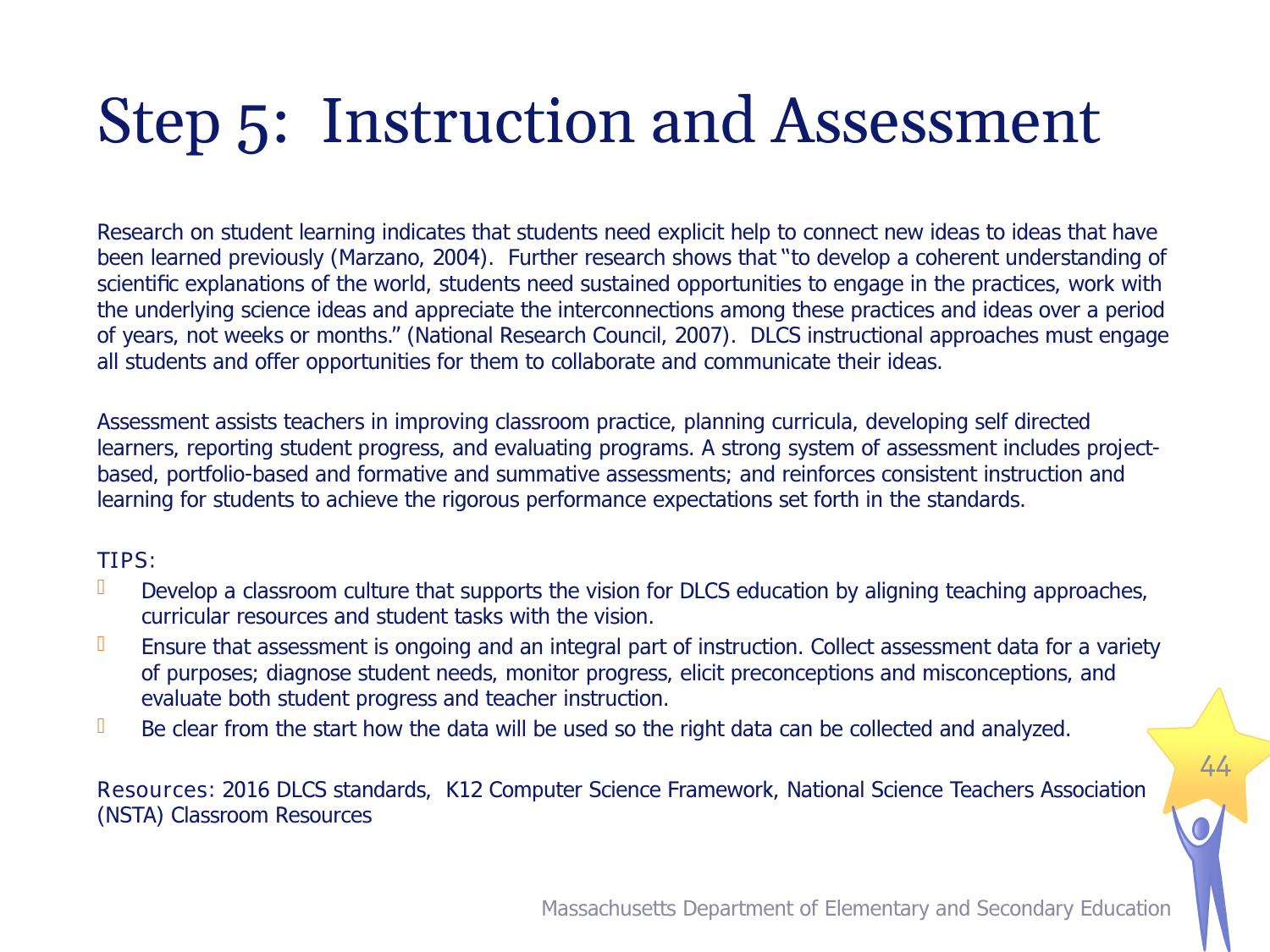

# Step 5:  Instruction and Assessment
Research on student learning indicates that students need explicit help to connect new ideas to ideas that have been learned previously (Marzano, 2004).  Further research shows that “to develop a coherent understanding of scientific explanations of the world, students need sustained opportunities to engage in the practices, work with the underlying science ideas and appreciate the interconnections among these practices and ideas over a period of years, not weeks or months.” (National Research Council, 2007).  DLCS instructional approaches must engage all students and offer opportunities for them to collaborate and communicate their ideas.

Assessment assists teachers in improving classroom practice, planning curricula, developing self directed learners, reporting student progress, and evaluating programs. A strong system of assessment includes project-based, portfolio-based and formative and summative assessments; and reinforces consistent instruction and learning for students to achieve the rigorous performance expectations set forth in the standards.

TIPS:
Develop a classroom culture that supports the vision for DLCS education by aligning teaching approaches, curricular resources and student tasks with the vision.
Ensure that assessment is ongoing and an integral part of instruction. Collect assessment data for a variety of purposes; diagnose student needs, monitor progress, elicit preconceptions and misconceptions, and evaluate both student progress and teacher instruction.
Be clear from the start how the data will be used so the right data can be collected and analyzed.

Resources: 2016 DLCS standards,  K12 Computer Science Framework, National Science Teachers Association (NSTA) Classroom Resources
44
Massachusetts Department of Elementary and Secondary Education